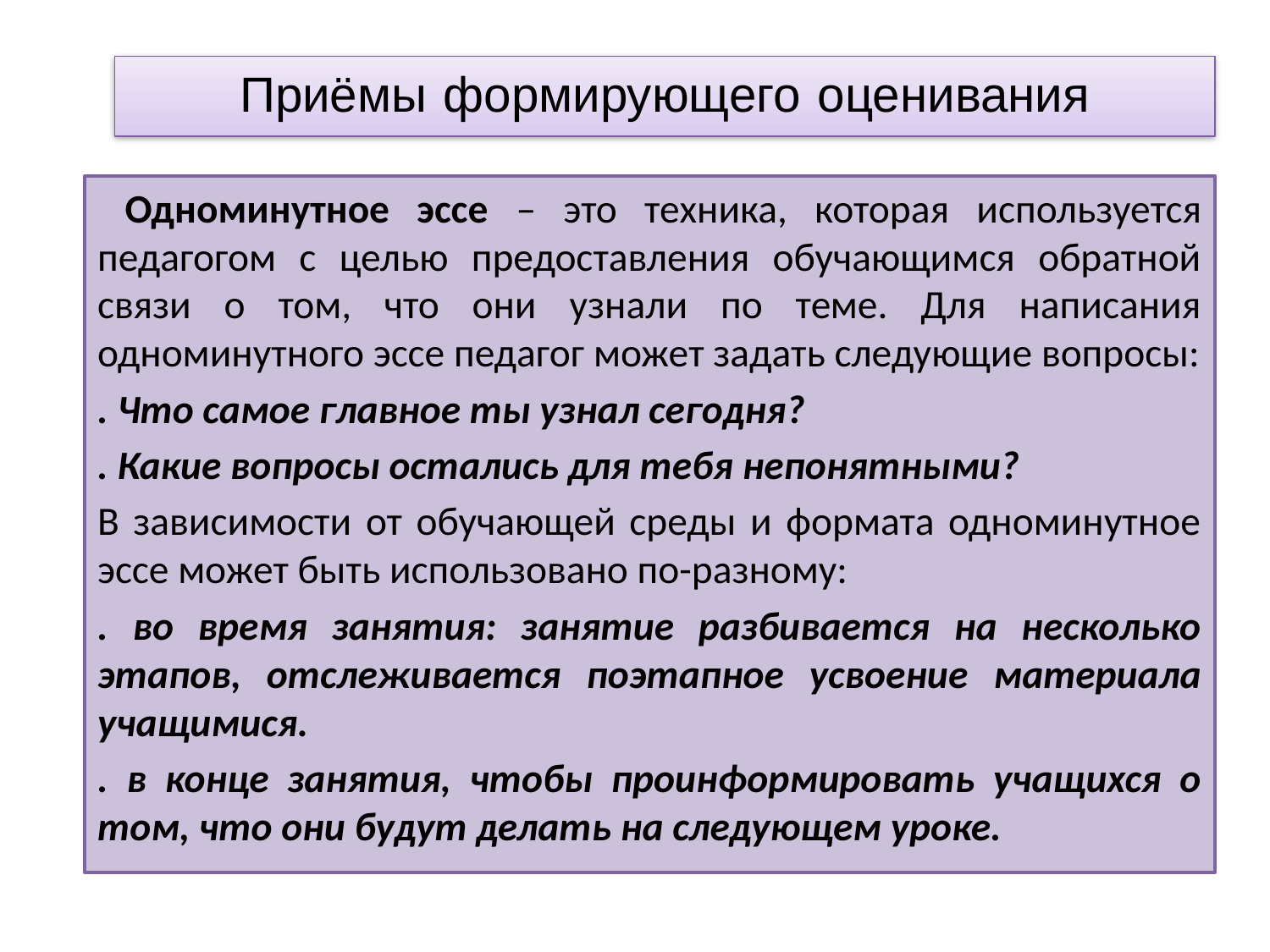

# Приёмы формирующего оценивания
 Одноминутное эссе – это техника, которая используется педагогом с целью предоставления обучающимся обратной связи о том, что они узнали по теме. Для написания одноминутного эссе педагог может задать следующие вопросы:
. Что самое главное ты узнал сегодня?
. Какие вопросы остались для тебя непонятными?
В зависимости от обучающей среды и формата одноминутное эссе может быть использовано по-разному:
. во время занятия: занятие разбивается на несколько этапов, отслеживается поэтапное усвоение материала учащимися.
. в конце занятия, чтобы проинформировать учащихся о том, что они будут делать на следующем уроке.